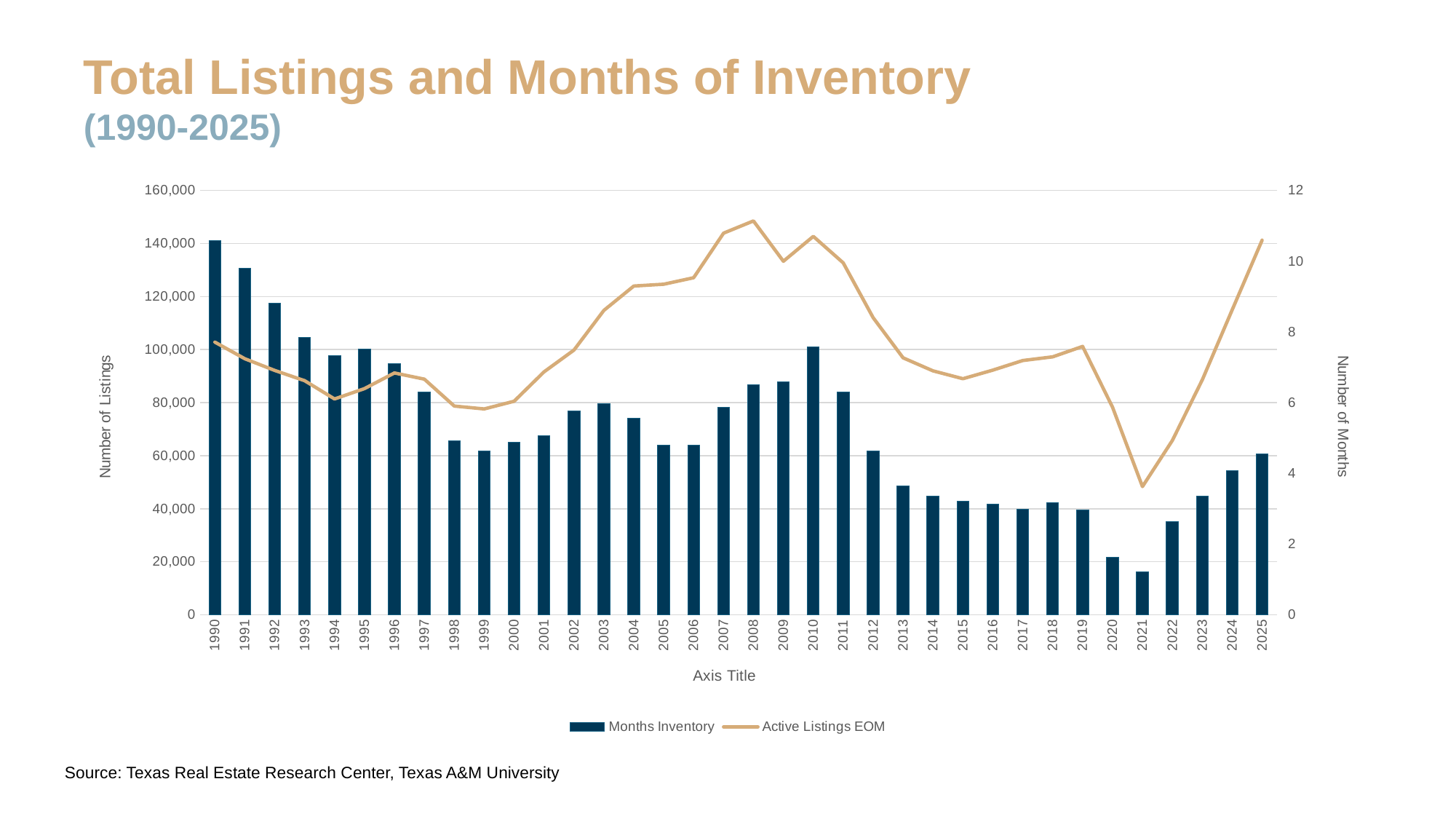

Total Listings and Months of Inventory
(1990-2025)

[unsupported chart]

# Source: Texas Real Estate Research Center, Texas A&M University